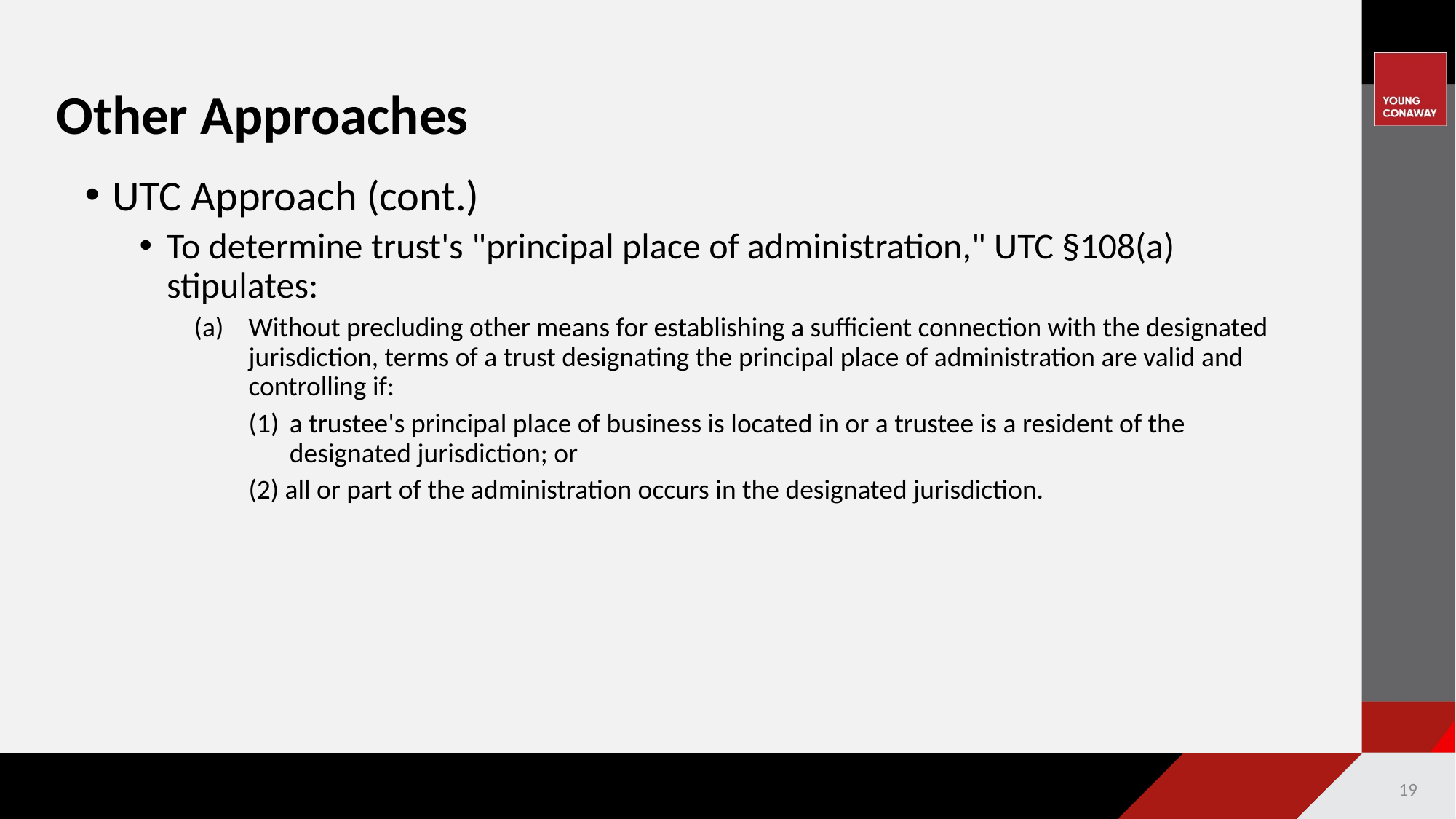

# Other Approaches
UTC Approach (cont.)
To determine trust's "principal place of administration," UTC §108(a) stipulates:
Without precluding other means for establishing a sufficient connection with the designated jurisdiction, terms of a trust designating the principal place of administration are valid and controlling if:
a trustee's principal place of business is located in or a trustee is a resident of the designated jurisdiction; or
(2) all or part of the administration occurs in the designated jurisdiction.
19